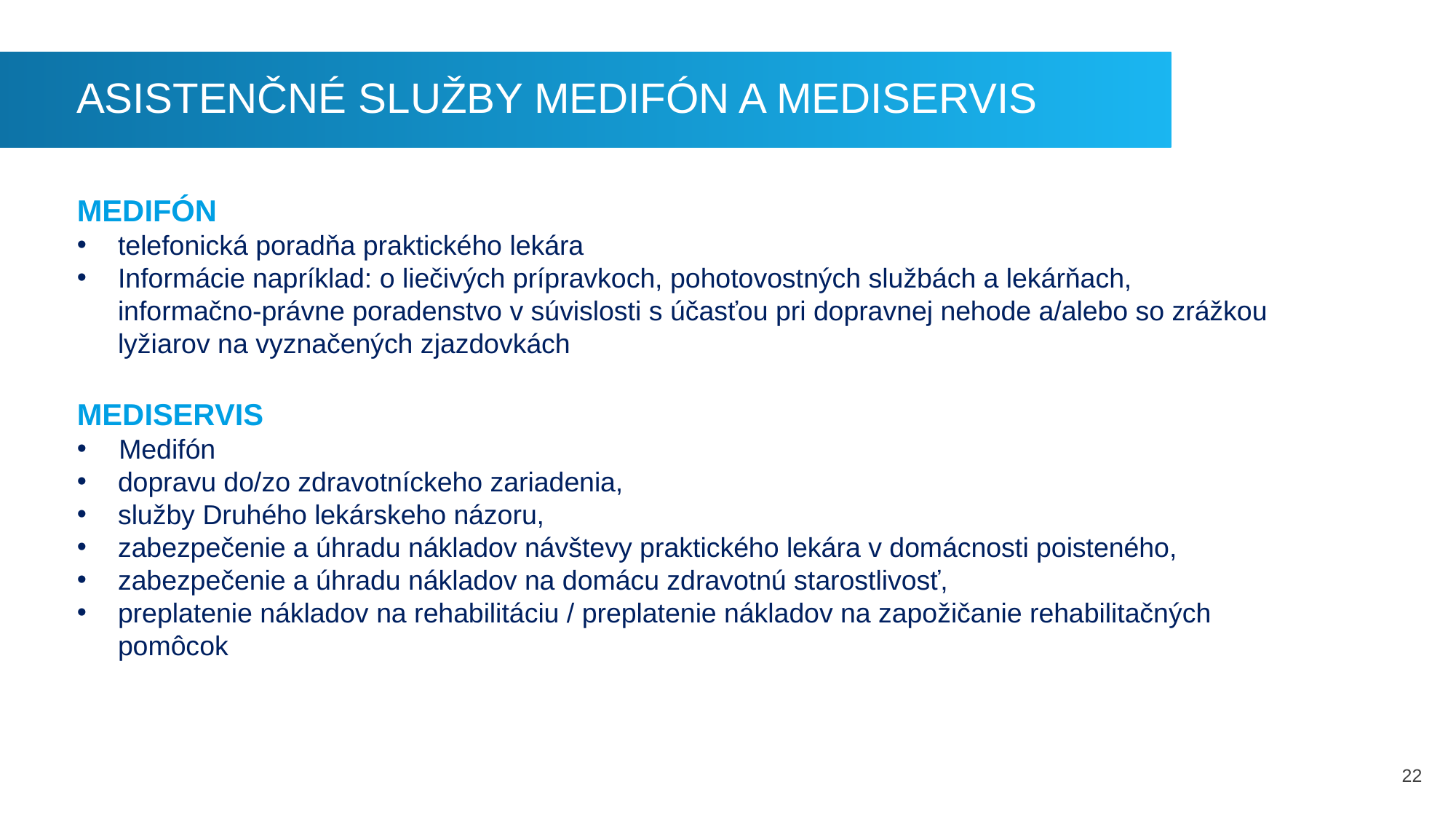

ASISTENČNÉ SLUŽBY MEDIFÓN A MEDISERVIS
MEDIFÓN
telefonická poradňa praktického lekára
Informácie napríklad: o liečivých prípravkoch, pohotovostných službách a lekárňach, informačno-právne poradenstvo v súvislosti s účasťou pri dopravnej nehode a/alebo so zrážkou lyžiarov na vyznačených zjazdovkách

MEDISERVIS
 Medifón
dopravu do/zo zdravotníckeho zariadenia,
služby Druhého lekárskeho názoru,
zabezpečenie a úhradu nákladov návštevy praktického lekára v domácnosti poisteného,
zabezpečenie a úhradu nákladov na domácu zdravotnú starostlivosť,
preplatenie nákladov na rehabilitáciu / preplatenie nákladov na zapožičanie rehabilitačných pomôcok

22